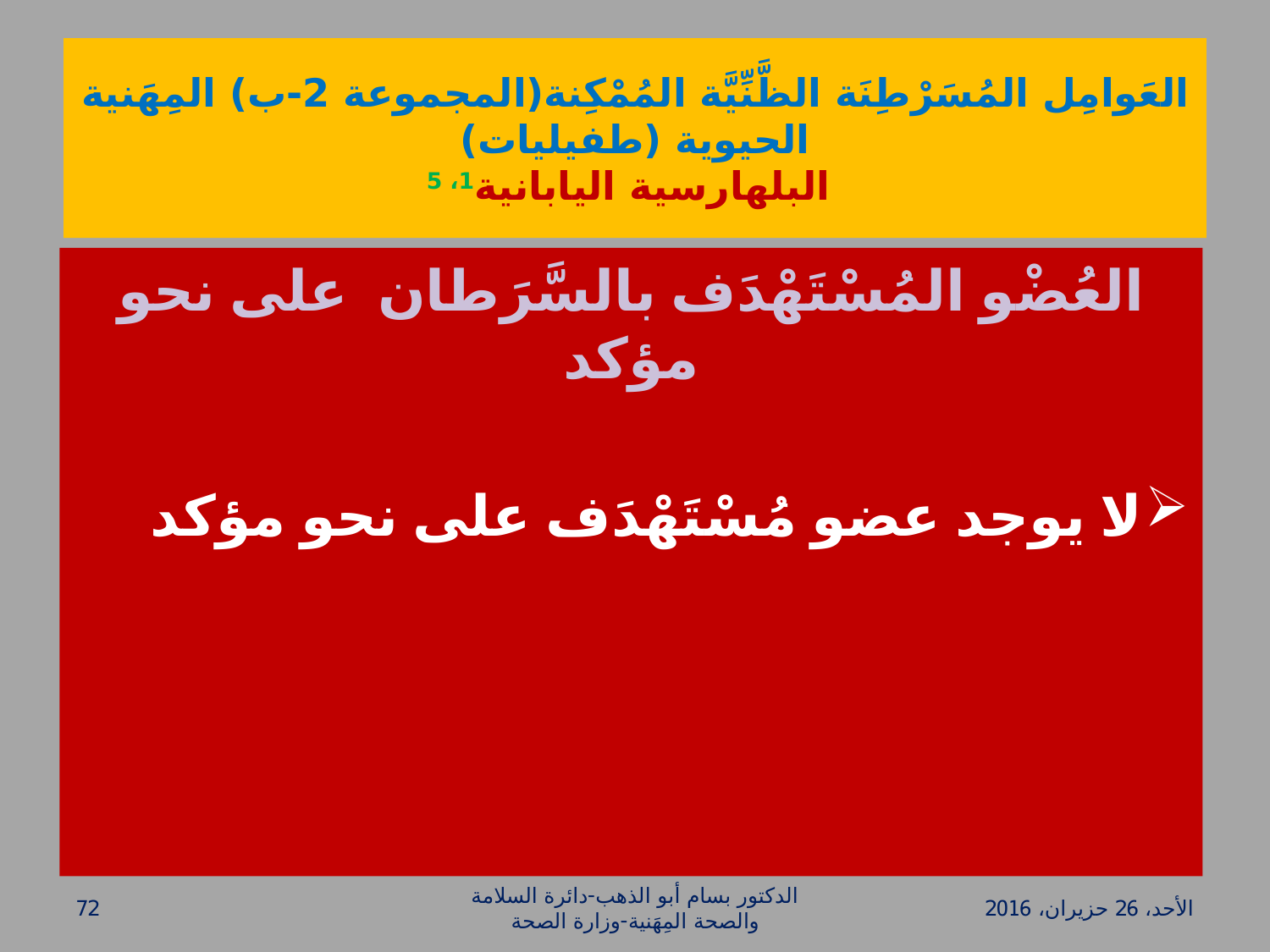

# العَوامِل المُسَرْطِنَة الظَّنِّيَّة المُمْكِنة(المجموعة 2-ب) المِهَنية الحيوية (طفيليات) البلهارسية اليابانية1، 5
العُضْو المُسْتَهْدَف بالسَّرَطان  على نحو مؤكد

لا يوجد عضو مُسْتَهْدَف على نحو مؤكد

72
الدكتور بسام أبو الذهب-دائرة السلامة والصحة المِهَنية-وزارة الصحة
الأحد، 26 حزيران، 2016